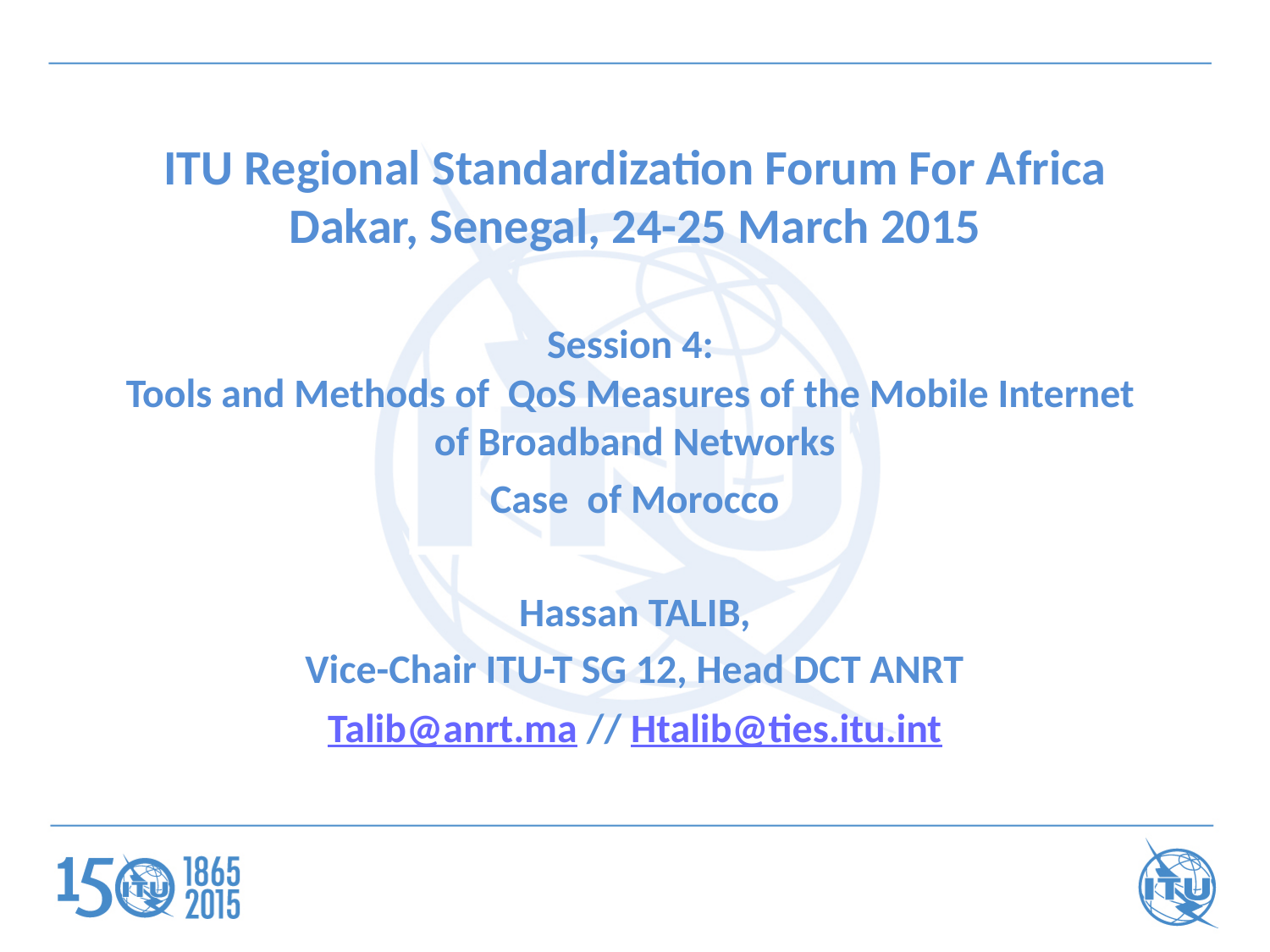

# ITU Regional Standardization Forum For Africa Dakar, Senegal, 24-25 March 2015
Session 4: 
Tools and Methods of  QoS Measures of the Mobile Internet  of Broadband Networks
Case  of Morocco

Hassan TALIB,
Vice-Chair ITU-T SG 12, Head DCT ANRT
Talib@anrt.ma // Htalib@ties.itu.int